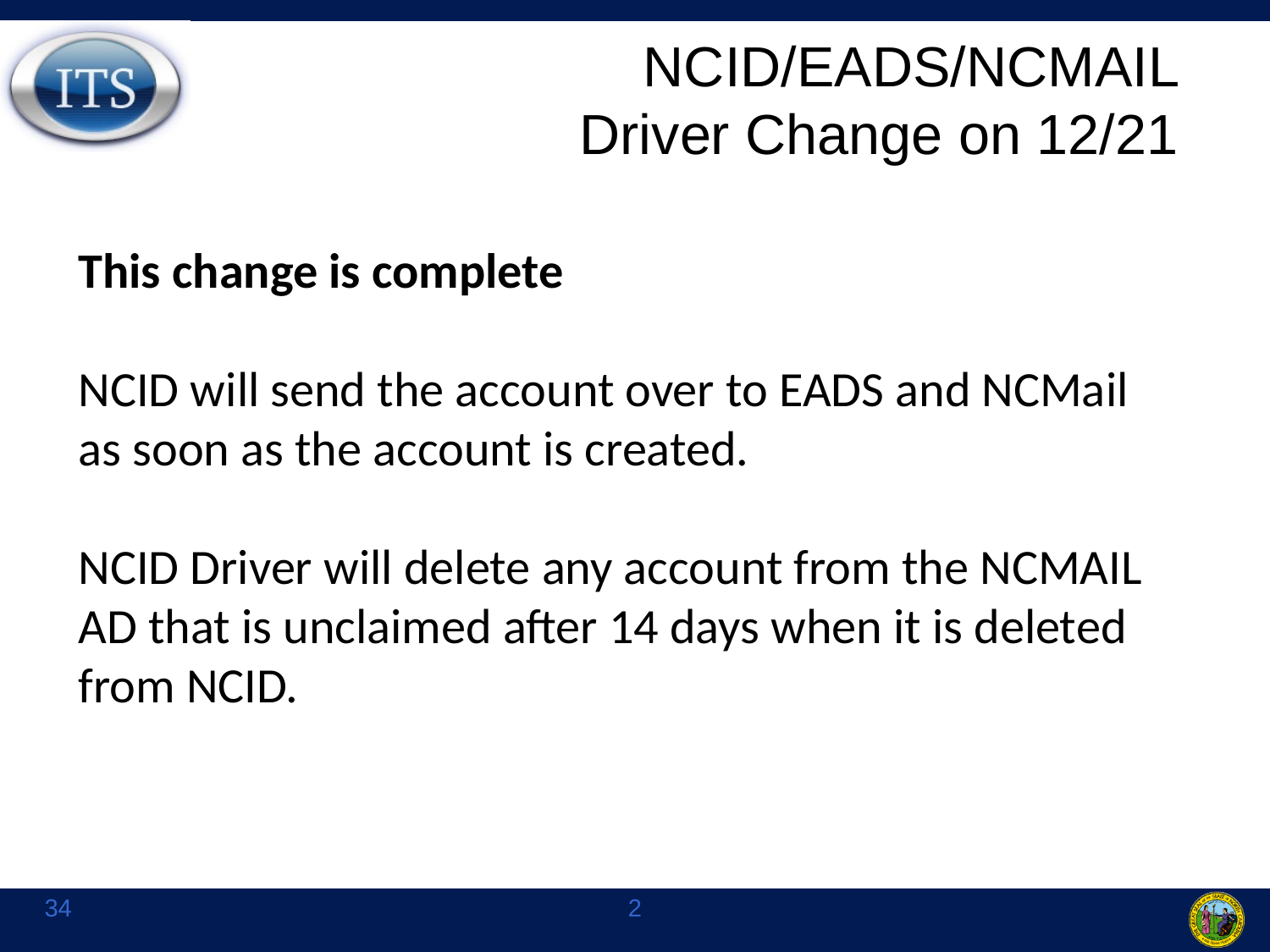

# NCID/EADS/NCMAIL Driver Change on 12/21
This change is complete

NCID will send the account over to EADS and NCMail as soon as the account is created.

NCID Driver will delete any account from the NCMAIL AD that is unclaimed after 14 days when it is deleted from NCID.
34
2